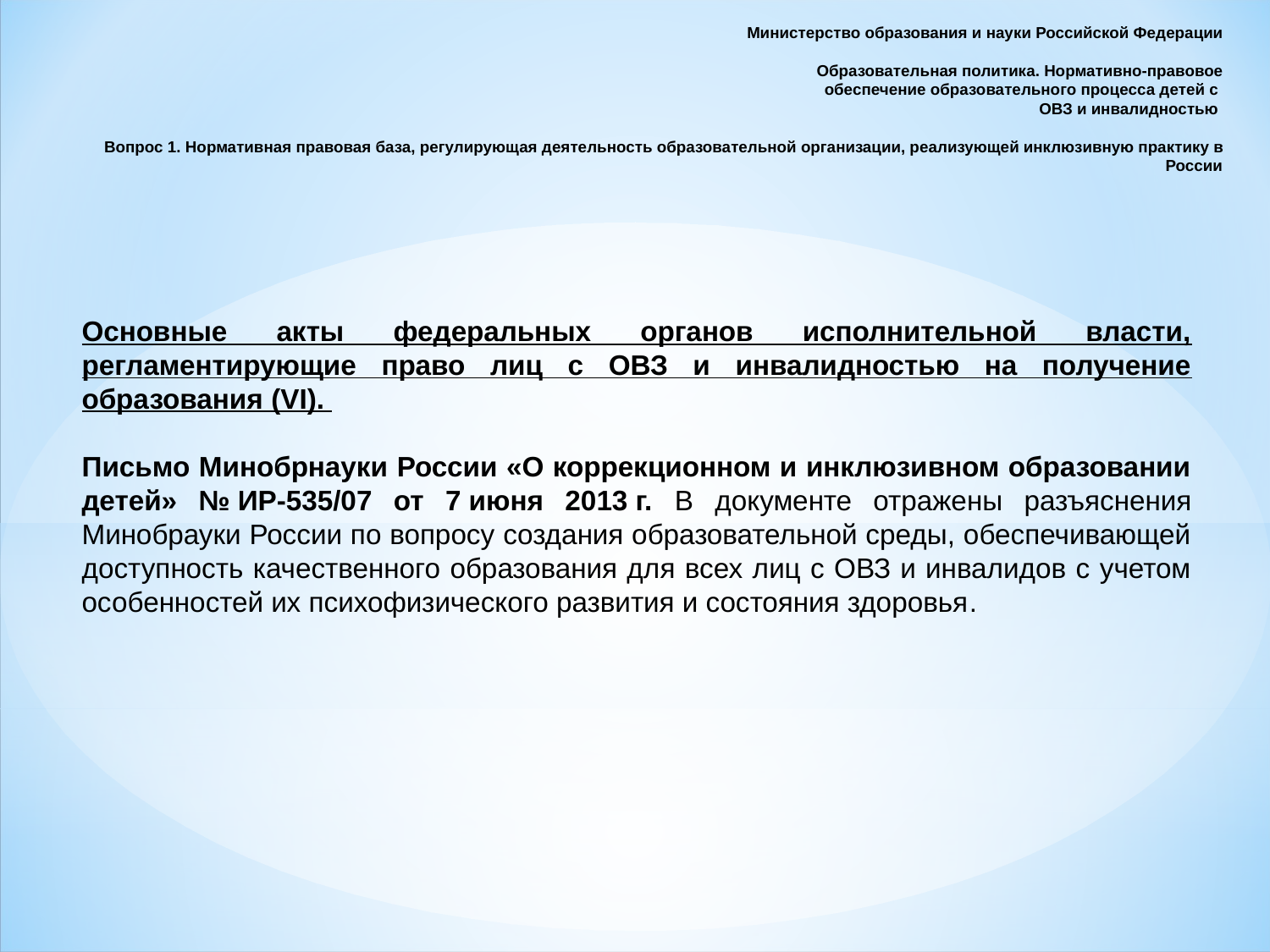

# Министерство образования и науки Российской Федерации Образовательная политика. Нормативно-правовое обеспечение образовательного процесса детей с ОВЗ и инвалидностью Вопрос 1. Нормативная правовая база, регулирующая деятельность образовательной организации, реализующей инклюзивную практику в России

Основные акты федеральных органов исполнительной власти, регламентирующие право лиц с ОВЗ и инвалидностью на получение образования (VI).

Письмо Минобрнауки России «О коррекционном и инклюзивном образовании детей» № ИР-535/07 от 7 июня 2013 г. В документе отражены разъяснения Минобрауки России по вопросу создания образовательной среды, обеспечивающей доступность качественного образования для всех лиц с ОВЗ и инвалидов с учетом особенностей их психофизического развития и состояния здоровья.